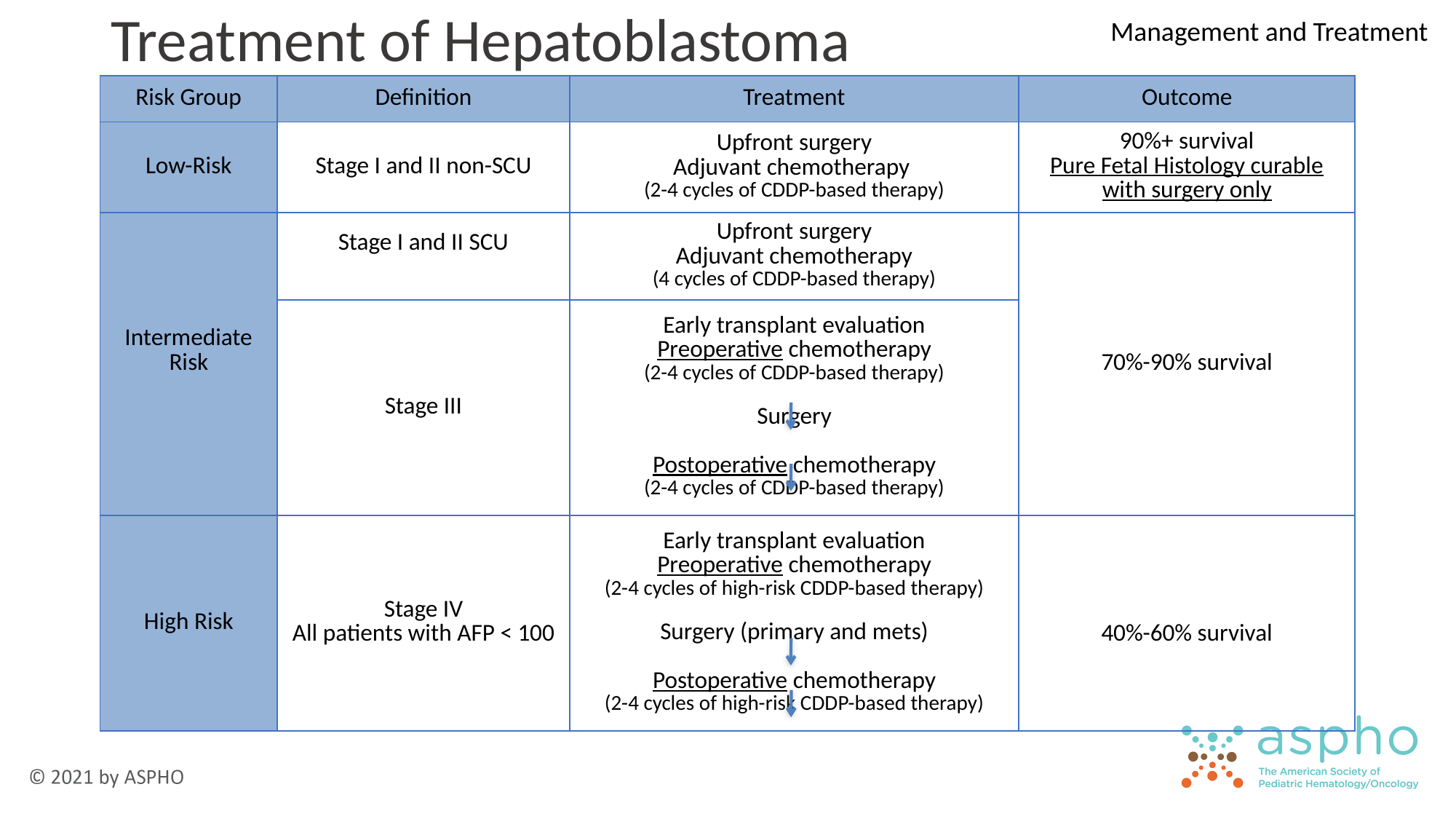

# Treatment of Hepatoblastoma
Management and Treatment
| Risk Group | Definition | Treatment | Outcome |
| --- | --- | --- | --- |
| Low-Risk | Stage I and II non-SCU | Upfront surgery Adjuvant chemotherapy (2-4 cycles of CDDP-based therapy) | 90%+ survival Pure Fetal Histology curable with surgery only |
| Intermediate Risk | Stage I and II SCU | Upfront surgery Adjuvant chemotherapy (4 cycles of CDDP-based therapy) | 70%-90% survival |
|  | Stage III | Early transplant evaluation Preoperative chemotherapy (2-4 cycles of CDDP-based therapy) Surgery Postoperative chemotherapy (2-4 cycles of CDDP-based therapy) |  |
| High Risk | Stage IV All patients with AFP < 100 | Early transplant evaluation Preoperative chemotherapy (2-4 cycles of high-risk CDDP-based therapy) Surgery (primary and mets) Postoperative chemotherapy (2-4 cycles of high-risk CDDP-based therapy) | 40%-60% survival |